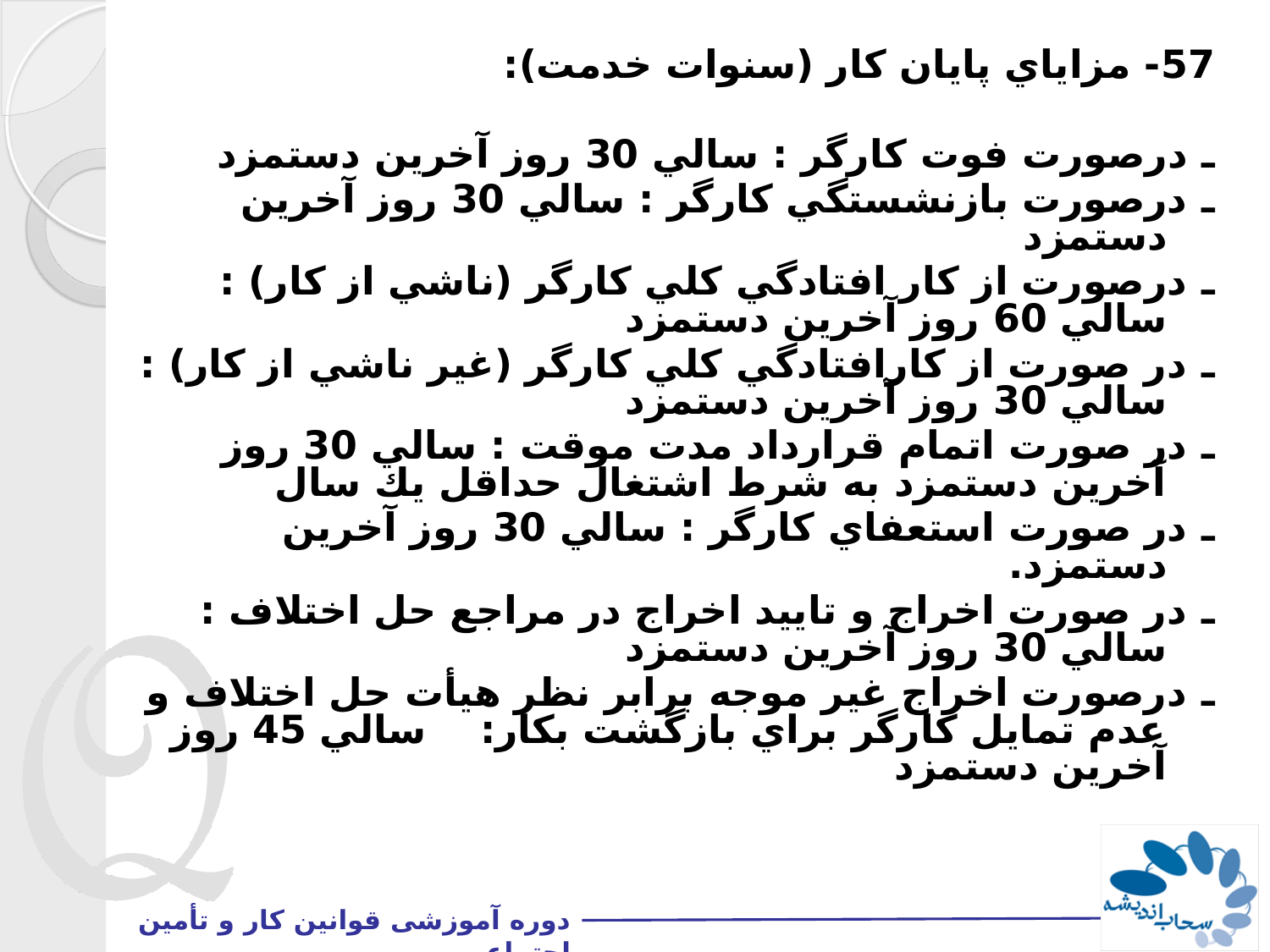

57- مزاياي پايان كار (سنوات خدمت):

ـ درصورت فوت كارگر : سالي 30 روز آخرين دستمزد
ـ درصورت بازنشستگي كارگر : سالي 30 روز آخرين دستمزد
ـ درصورت از كار افتادگي كلي كارگر (ناشي از كار) : سالي 60 روز آخرين دستمزد
ـ در صورت از كارافتادگي كلي كارگر (غير ناشي از كار) : سالي 30 روز آخرين دستمزد
ـ در صورت اتمام قرارداد مدت موقت : سالي 30 روز آخرين دستمزد به شرط اشتغال حداقل يك سال
ـ در صورت استعفاي كارگر : سالي 30 روز آخرين دستمزد.
ـ در صورت اخراج و تاييد اخراج در مراجع حل اختلاف : سالي 30 روز آخرين دستمزد
ـ درصورت اخراج غير موجه برابر نظر هيأت حل اختلاف و عدم تمايل كارگر براي بازگشت بكار:    سالي 45 روز آخرين دستمزد